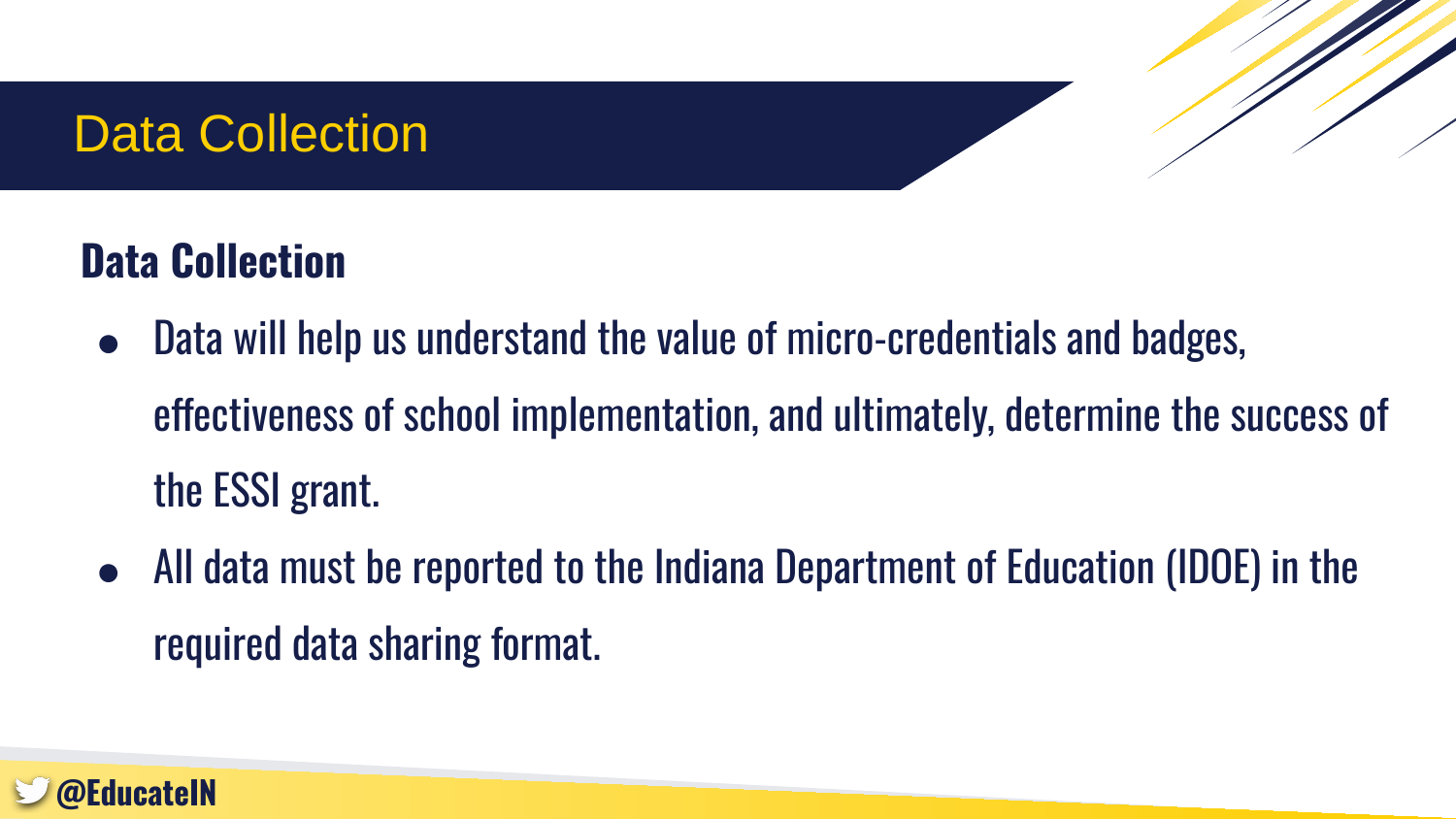

# Data Collection
Data Collection
Data will help us understand the value of micro-credentials and badges, effectiveness of school implementation, and ultimately, determine the success of the ESSI grant.
All data must be reported to the Indiana Department of Education (IDOE) in the required data sharing format.